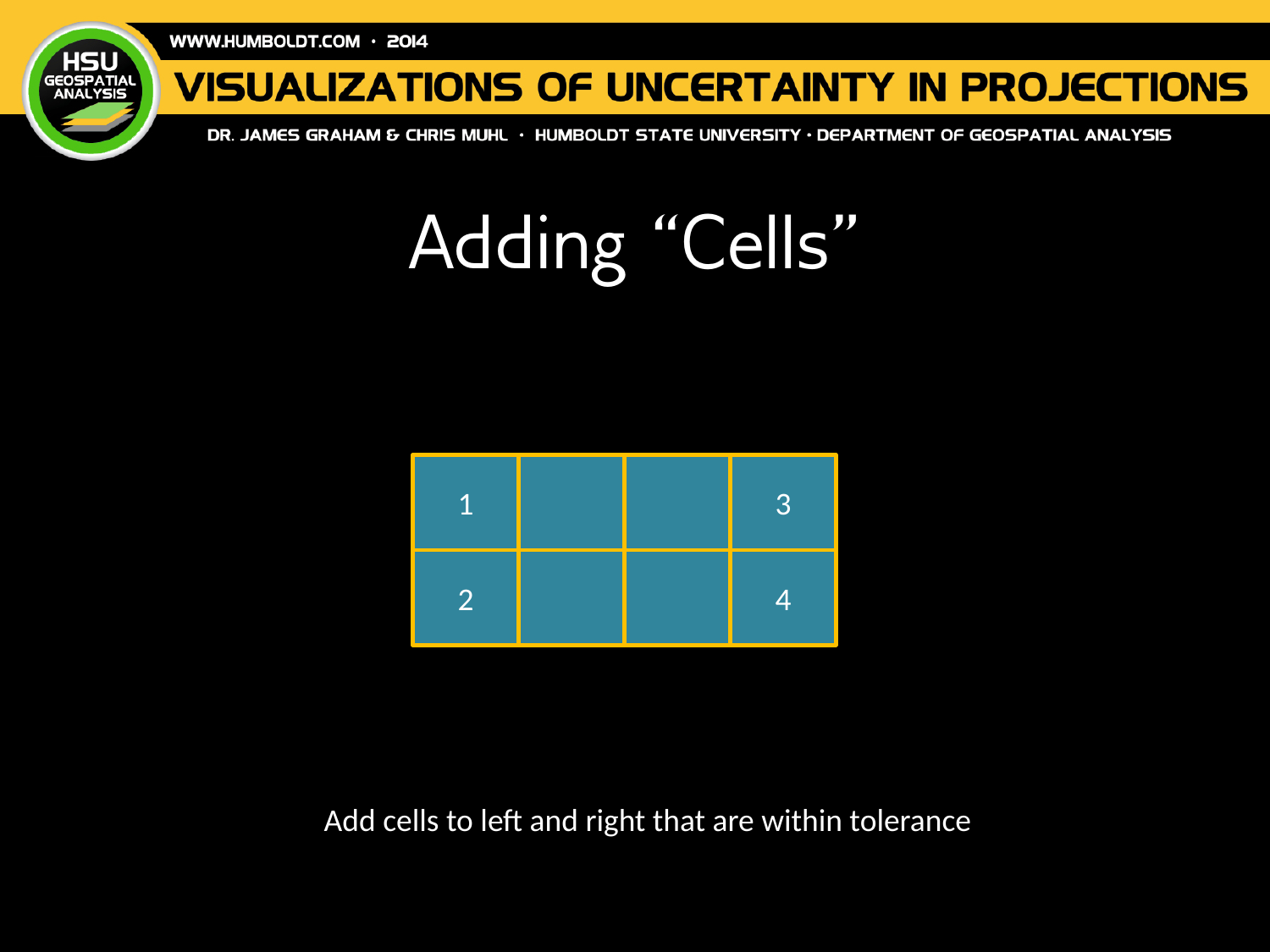

# Adding “Cells”
1

3
2

4
Add cells to left and right that are within tolerance